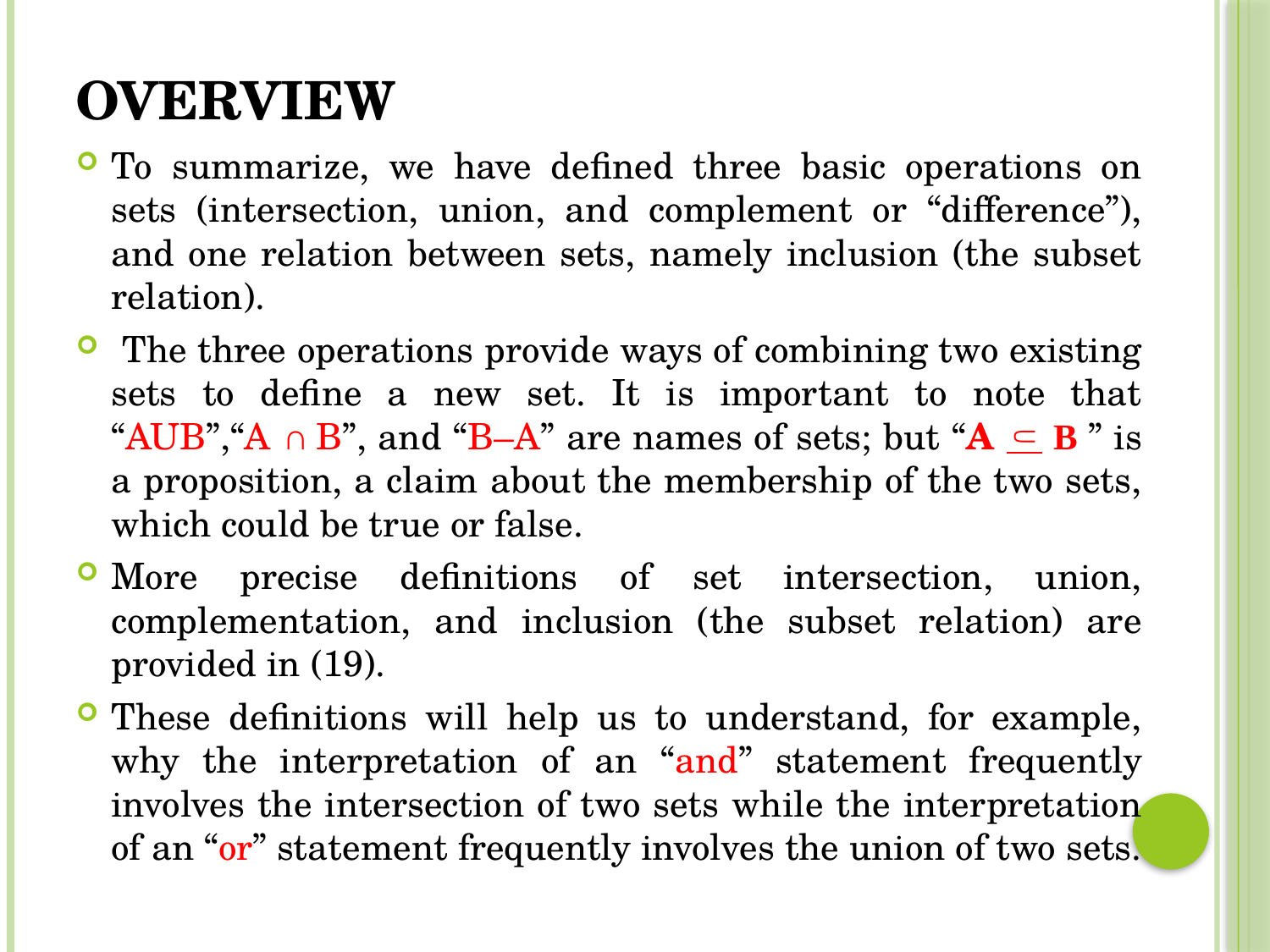

# overview
To summarize, we have defined three basic operations on sets (intersection, union, and complement or “difference”), and one relation between sets, namely inclusion (the subset relation).
 The three operations provide ways of combining two existing sets to define a new set. It is important to note that “AUB”,“A ∩ B”, and “B–A” are names of sets; but “A ⸦ B ” is a proposition, a claim about the membership of the two sets, which could be true or false.
More precise definitions of set intersection, union, complementation, and inclusion (the subset relation) are provided in (19).
These definitions will help us to understand, for example, why the interpretation of an “and” statement frequently involves the intersection of two sets while the interpretation of an “or” statement frequently involves the union of two sets.